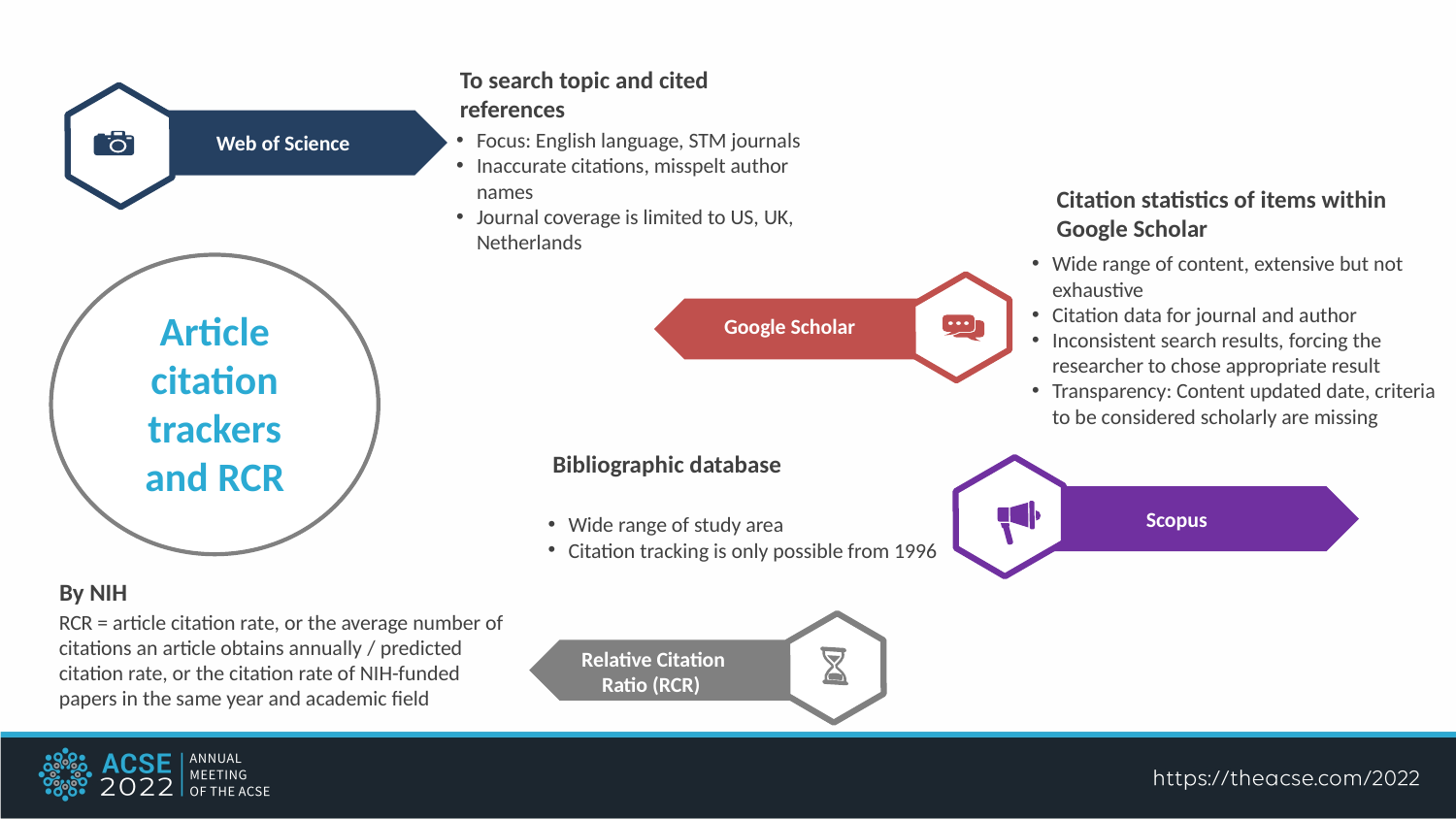

To search topic and cited references

Focus: English language, STM journals
Inaccurate citations, misspelt author names
Journal coverage is limited to US, UK, Netherlands

Web of Science

Citation statistics of items within Google Scholar
Wide range of content, extensive but not exhaustive
Citation data for journal and author
Inconsistent search results, forcing the researcher to chose appropriate result
Transparency: Content updated date, criteria to be considered scholarly are missing

Google Scholar

Article citation trackers and RCR

Bibliographic database
Wide range of study area
Citation tracking is only possible from 1996

Scopus

By NIH

RCR = article citation rate, or the average number of citations an article obtains annually / predicted citation rate, or the citation rate of NIH-funded papers in the same year and academic field

Relative Citation Ratio (RCR)